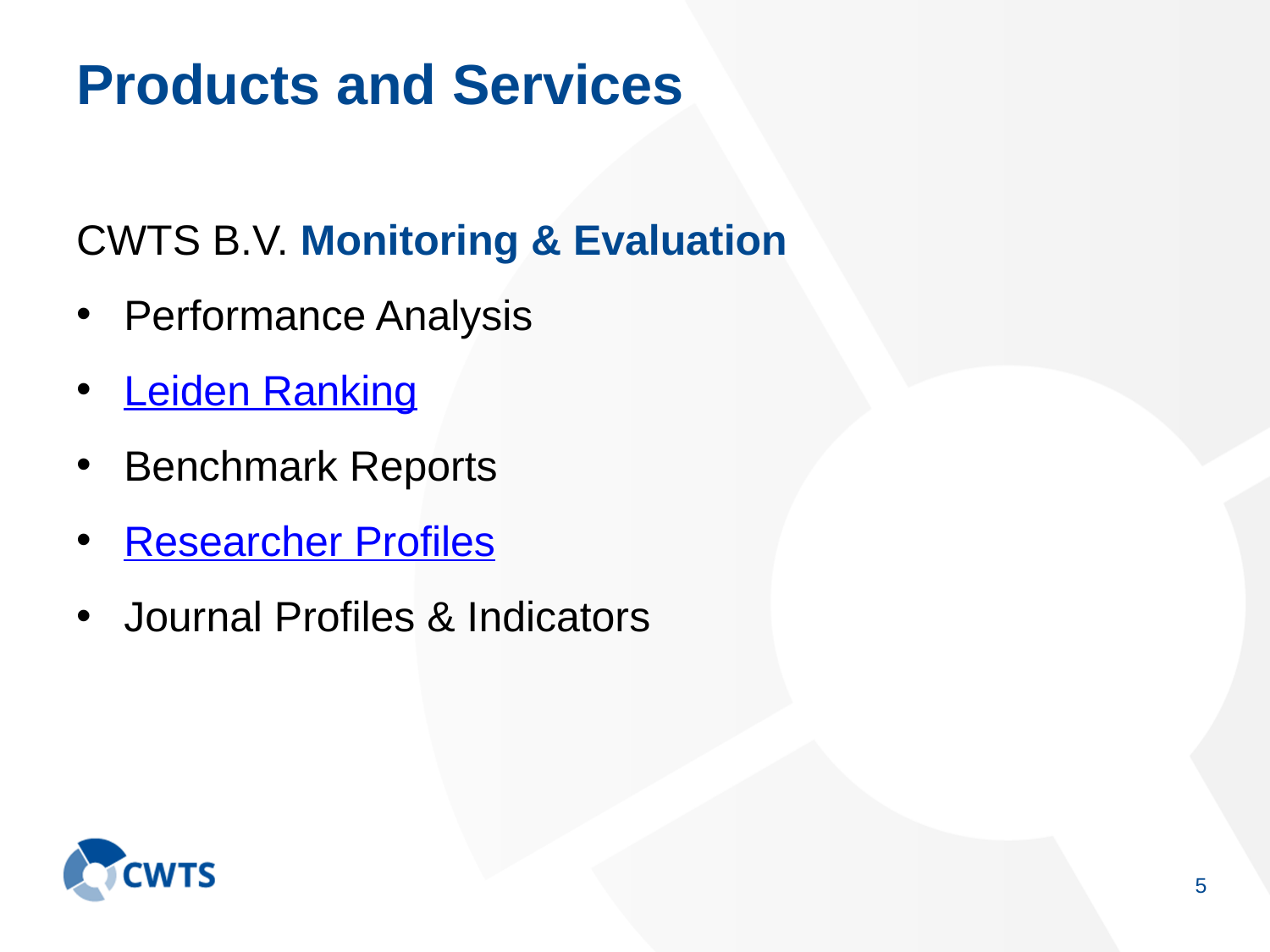

# Products and Services
CWTS B.V. Monitoring & Evaluation
Performance Analysis
Leiden Ranking
Benchmark Reports
Researcher Profiles
Journal Profiles & Indicators

5